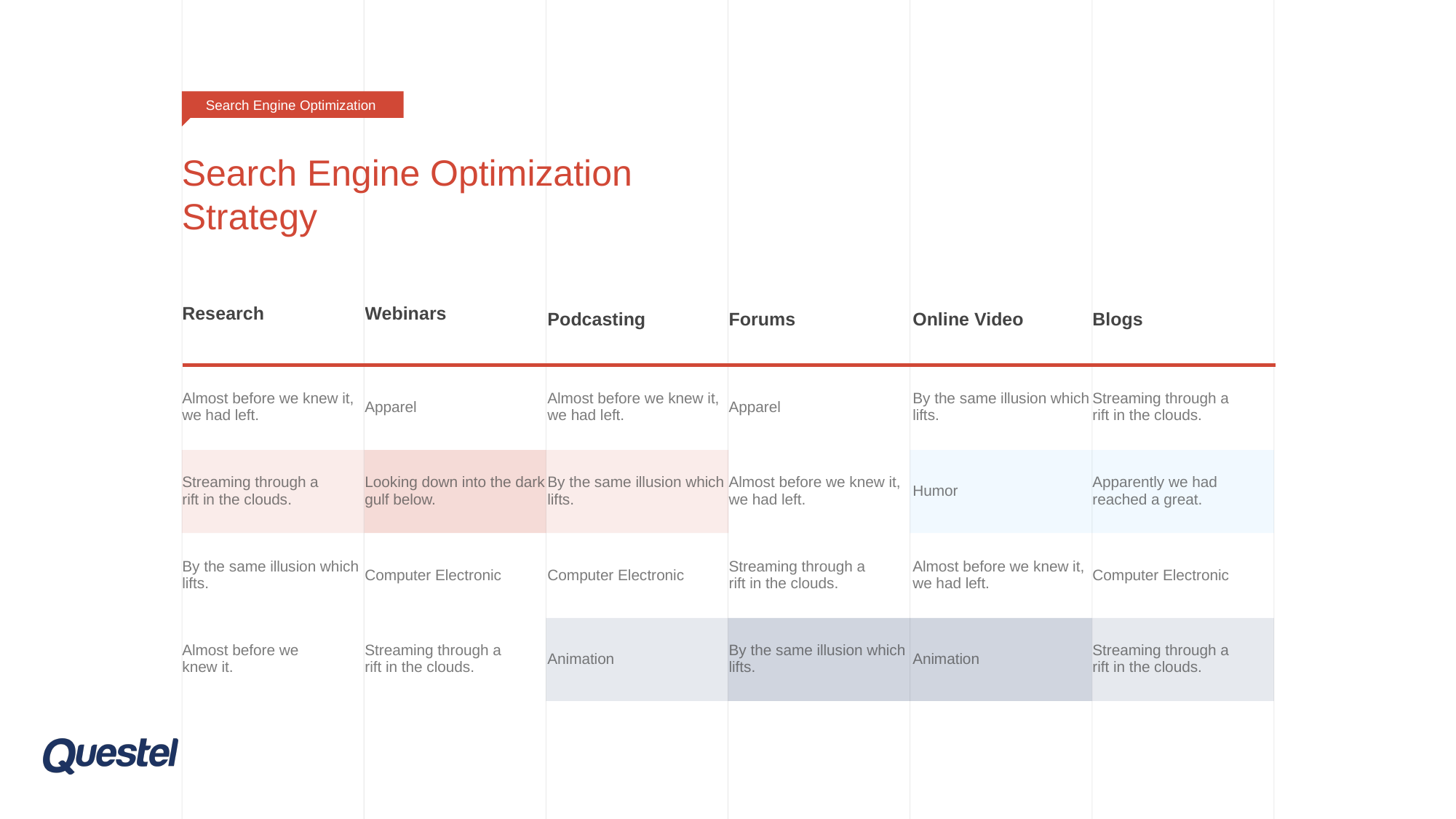

Search Engine Optimization

# Search Engine Optimization Strategy
| Research | Webinars | Podcasting | Forums | Online Video | Blogs |
| --- | --- | --- | --- | --- | --- |
| Almost before we knew it, we had left. | Apparel | Almost before we knew it, we had left. | Apparel | By the same illusion which lifts. | Streaming through a rift in the clouds. |
| Streaming through a rift in the clouds. | Looking down into the dark gulf below. | By the same illusion which lifts. | Almost before we knew it, we had left. | Humor | Apparently we had reached a great. |
| By the same illusion which lifts. | Computer Electronic | Computer Electronic | Streaming through a rift in the clouds. | Almost before we knew it, we had left. | Computer Electronic |
| Almost before we knew it. | Streaming through a rift in the clouds. | Animation | By the same illusion which lifts. | Animation | Streaming through a rift in the clouds. |